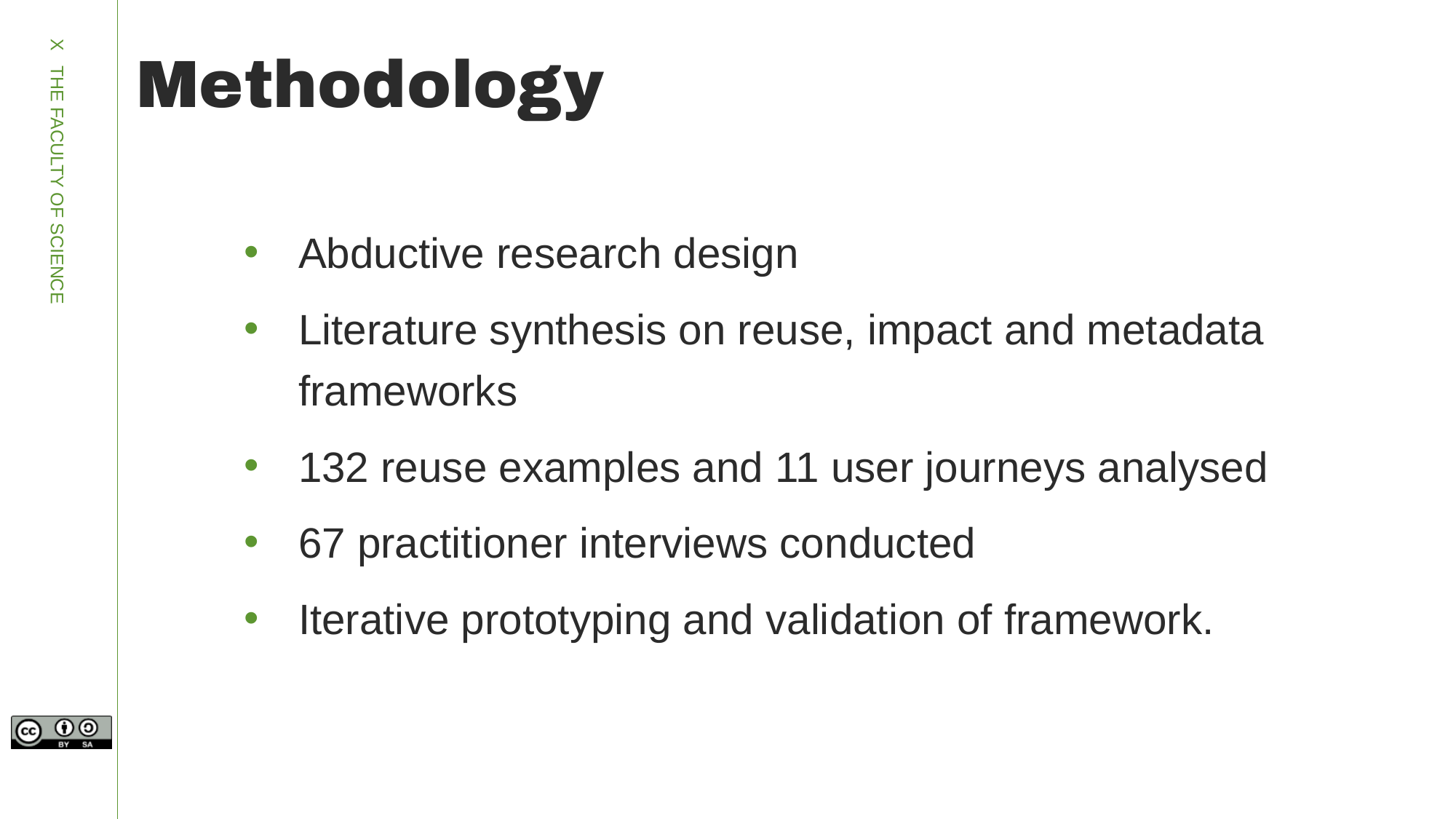

# Methodology
Abductive research design
Literature synthesis on reuse, impact and metadata frameworks
132 reuse examples and 11 user journeys analysed
67 practitioner interviews conducted
Iterative prototyping and validation of framework.